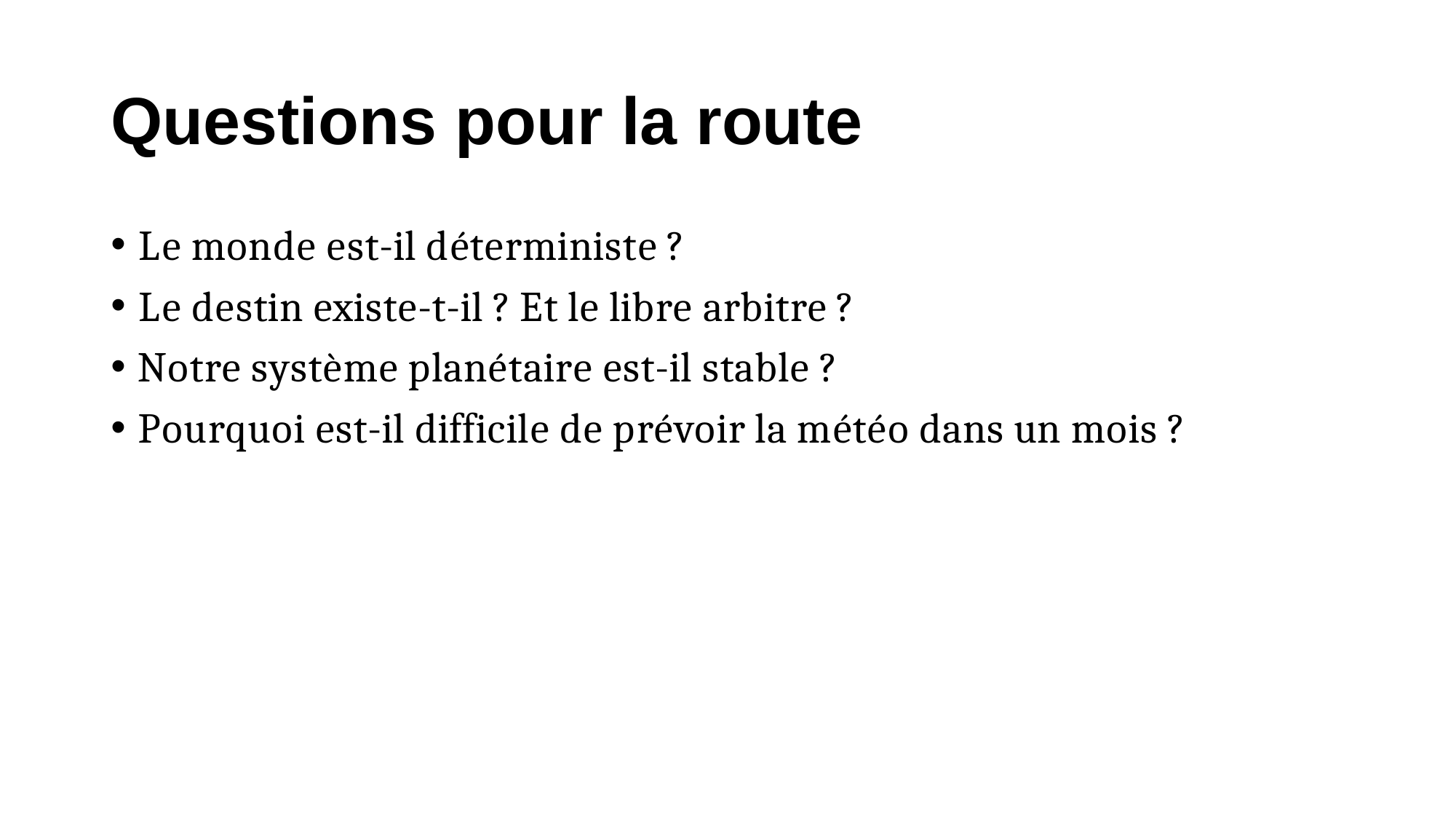

# Questions pour la route
Le monde est-il déterministe ?
Le destin existe-t-il ? Et le libre arbitre ?
Notre système planétaire est-il stable ?
Pourquoi est-il difficile de prévoir la météo dans un mois ?